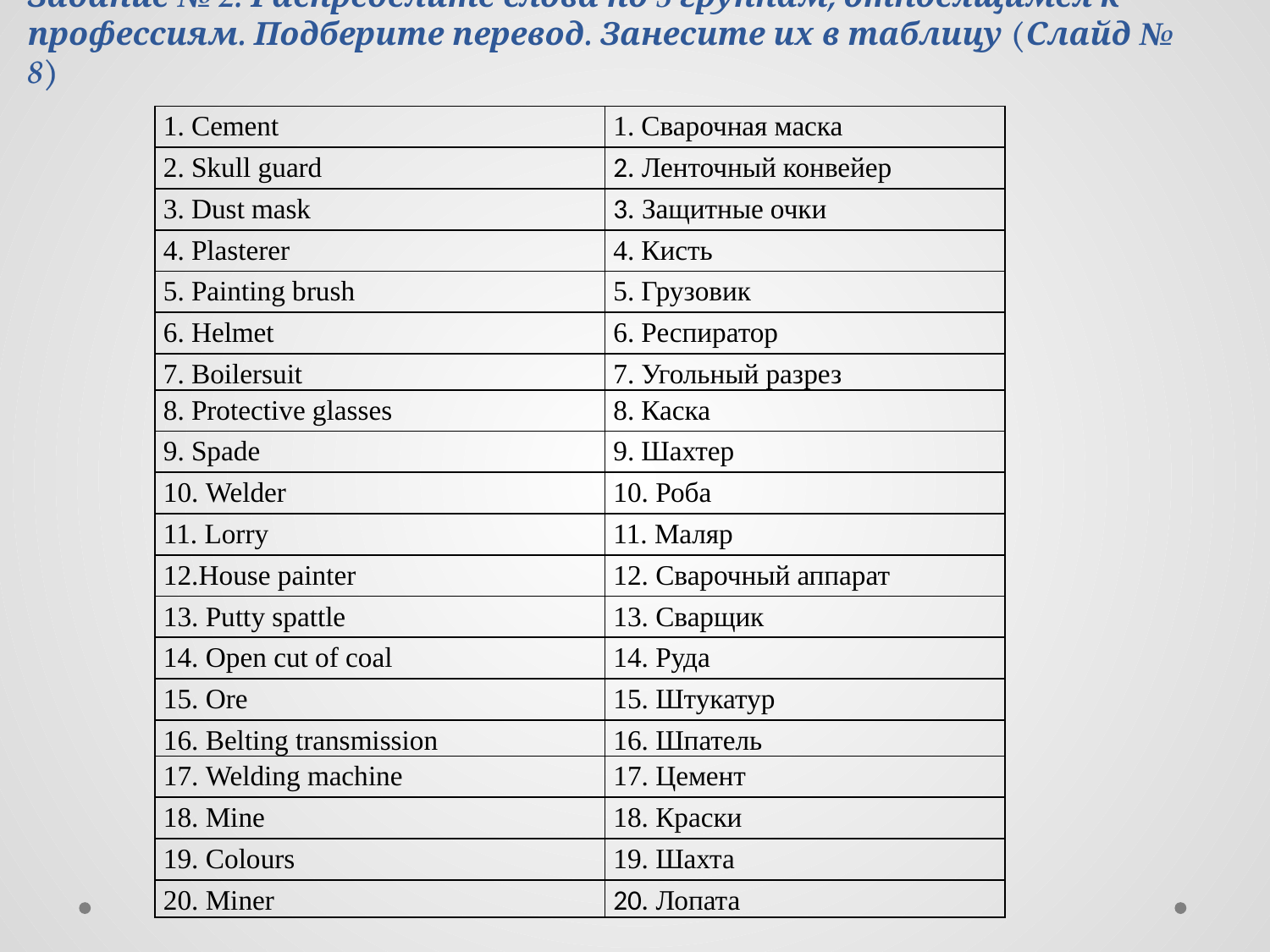

# Задание № 2: Распределите слова по 3 группам, относящимся к профессиям. Подберите перевод. Занесите их в таблицу (Слайд № 8)
| 1. Cement | 1. Сварочная маска |
| --- | --- |
| 2. Skull guard | 2. Ленточный конвейер |
| 3. Dust mask | 3. Защитные очки |
| 4. Plasterer | 4. Кисть |
| 5. Painting brush | 5. Грузовик |
| 6. Helmet | 6. Респиратор |
| 7. Boilersuit | 7. Угольный разрез |
| 8. Protective glasses | 8. Каска |
| 9. Spade | 9. Шахтер |
| 10. Welder | 10. Роба |
| 11. Lorry | 11. Маляр |
| 12.House painter | 12. Сварочный аппарат |
| 13. Putty spattle | 13. Сварщик |
| 14. Оpen cut of coal | 14. Руда |
| 15. Ore | 15. Штукатур |
| 16. Belting transmission | 16. Шпатель |
| 17. Welding machine | 17. Цемент |
| 18. Mine | 18. Краски |
| 19. Colours | 19. Шахта |
| 20. Miner | 20. Лопата |